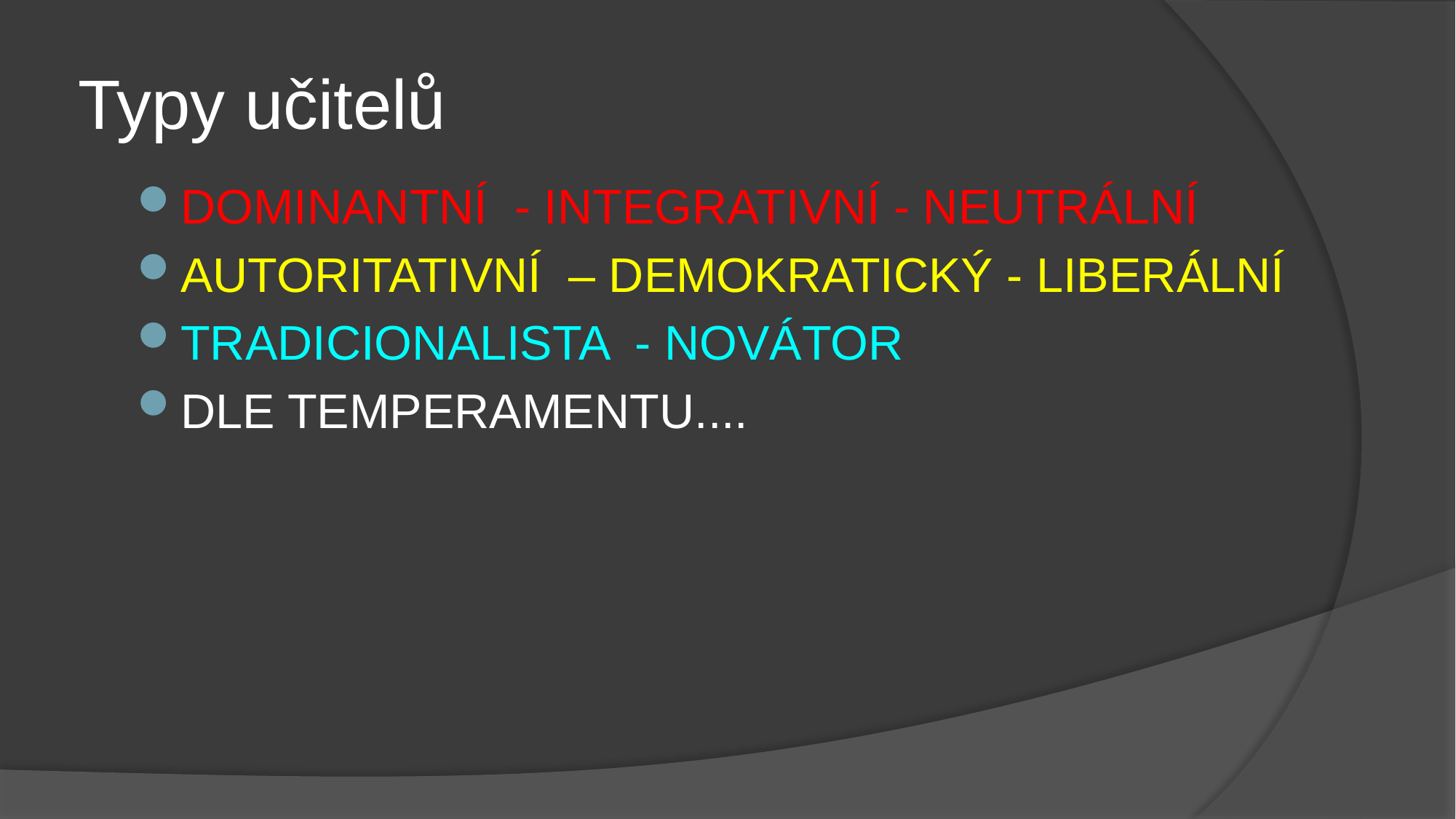

# Typy učitelů
DOMINANTNÍ  - INTEGRATIVNÍ - NEUTRÁLNÍ
AUTORITATIVNÍ  – DEMOKRATICKÝ - LIBERÁLNÍ
TRADICIONALISTA  - NOVÁTOR
DLE TEMPERAMENTU....